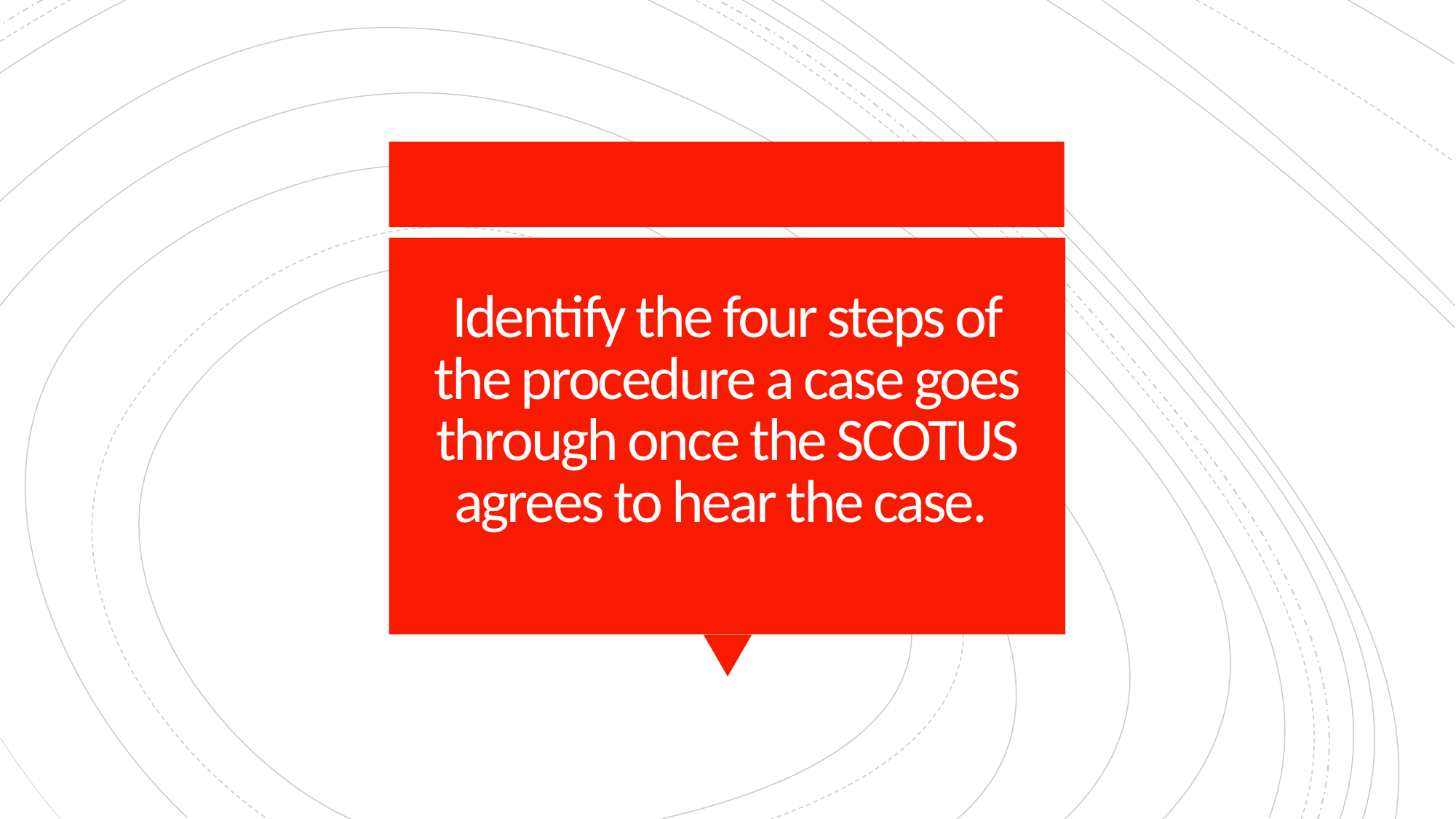

# Identify the four steps of the procedure a case goes through once the SCOTUS agrees to hear the case.